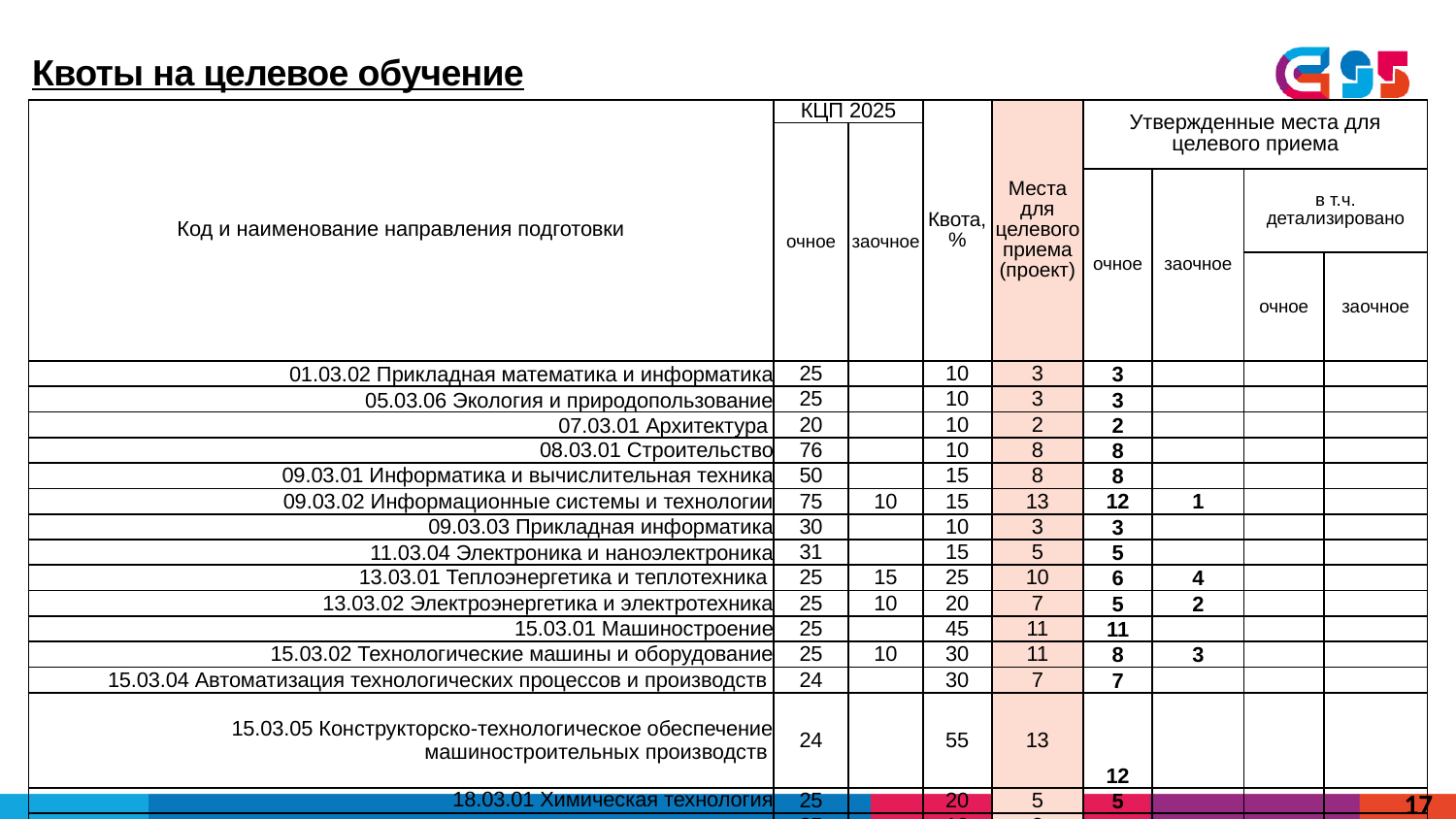

Квоты на целевое обучение
| Код и наименование направления подготовки | КЦП 2025 |  | Квота, % | Места для целевого приема (проект) | Утвержденные места для целевого приема |  |  |  |
| --- | --- | --- | --- | --- | --- | --- | --- | --- |
|  | очное | заочное |  |  |  |  |  |  |
|  |  |  |  |  | очное | заочное | в т.ч. детализировано |  |
|  |  |  |  |  |  |  | очное | заочное |
| 01.03.02 Прикладная математика и информатика | 25 |  | 10 | 3 | 3 |  |  |  |
| 05.03.06 Экология и природопользование | 25 |  | 10 | 3 | 3 |  |  |  |
| 07.03.01 Архитектура | 20 |  | 10 | 2 | 2 |  |  |  |
| 08.03.01 Строительство | 76 |  | 10 | 8 | 8 |  |  |  |
| 09.03.01 Информатика и вычислительная техника | 50 |  | 15 | 8 | 8 |  |  |  |
| 09.03.02 Информационные системы и технологии | 75 | 10 | 15 | 13 | 12 | 1 |  |  |
| 09.03.03 Прикладная информатика | 30 |  | 10 | 3 | 3 |  |  |  |
| 11.03.04 Электроника и наноэлектроника | 31 |  | 15 | 5 | 5 |  |  |  |
| 13.03.01 Теплоэнергетика и теплотехника | 25 | 15 | 25 | 10 | 6 | 4 |  |  |
| 13.03.02 Электроэнергетика и электротехника | 25 | 10 | 20 | 7 | 5 | 2 |  |  |
| 15.03.01 Машиностроение | 25 |  | 45 | 11 | 11 |  |  |  |
| 15.03.02 Технологические машины и оборудование | 25 | 10 | 30 | 11 | 8 | 3 |  |  |
| 15.03.04 Автоматизация технологических процессов и производств | 24 |  | 30 | 7 | 7 |  |  |  |
| 15.03.05 Конструкторско-технологическое обеспечение машиностроительных производств | 24 |  | 55 | 13 | 12 |  |  |  |
| 18.03.01 Химическая технология | 25 |  | 20 | 5 | 5 |  |  |  |
| 22.03.01 Материаловедение и технологии материалов | 25 |  | 10 | 3 | 2 |  |  |  |
| 22.03.02 Металлургия | 125 | 15 | 15 | 21 | 20 | 1 |  |  |
| 23.03.01 Технология транспортных процессов | 50 |  | 5 | 3 | 3 |  |  |  |
| 38.03.01 Экономика | 5 |  | 15 | 1 | 1 |  |  |  |
| 44.03.01 Педагогическое образование | 86 | 20 | 30 | 32 | 26 | 6 | 8 |  |
| 44.03.04 Профессиональное обучение (по отраслям) | 186 |  | 30 | 56 | 56 |  |  |  |
| ИТОГО БАКАЛАВРИАТ | 982 | 80 |  | 225 | 206 | 17 | 8 | 0 |
17